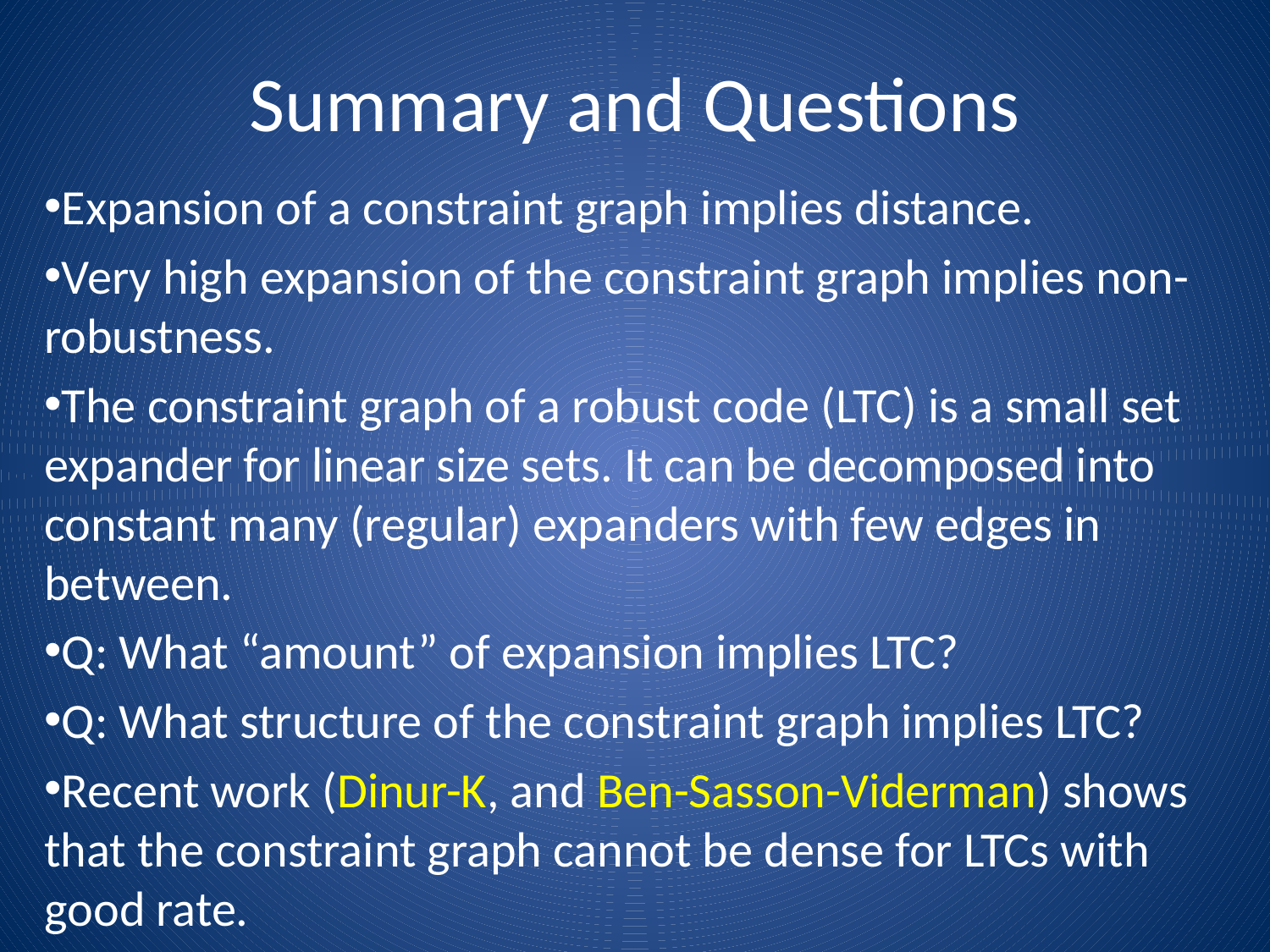

Summary and Questions
Expansion of a constraint graph implies distance.
Very high expansion of the constraint graph implies non-robustness.
The constraint graph of a robust code (LTC) is a small set expander for linear size sets. It can be decomposed into constant many (regular) expanders with few edges in between.
Q: What “amount” of expansion implies LTC?
Q: What structure of the constraint graph implies LTC?
Recent work (Dinur-K, and Ben-Sasson-Viderman) shows that the constraint graph cannot be dense for LTCs with good rate.